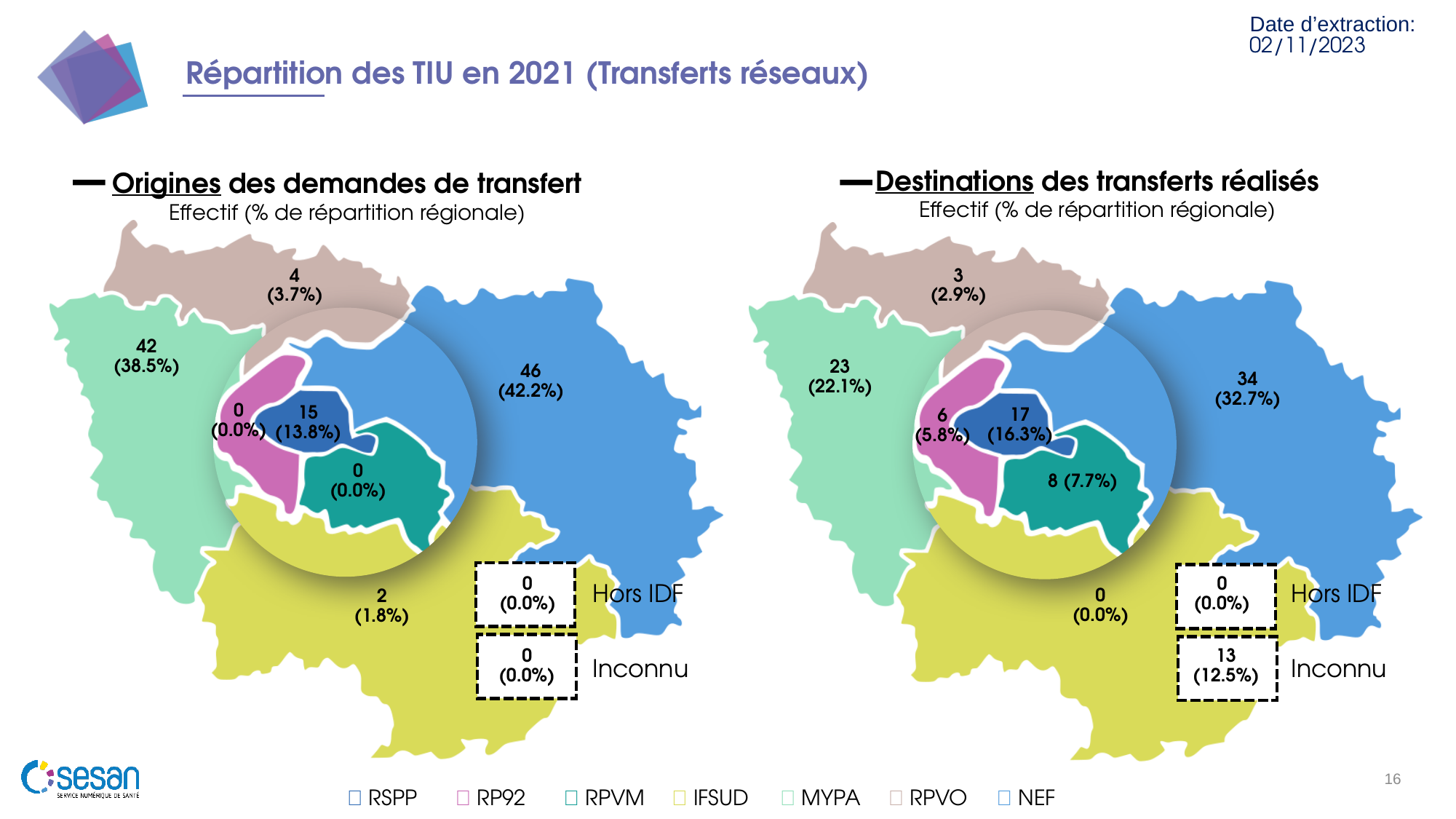

02/11/2023
# Répartition des TIU en 2021 (Transferts réseaux)
4 (3.7%)
3 (2.9%)
42 (38.5%)
23 (22.1%)
46 (42.2%)
34 (32.7%)
0 (0.0%)
15 (13.8%)
17 (16.3%)
6 (5.8%)
0 (0.0%)
8 (7.7%)
0 (0.0%)
0 (0.0%)
0 (0.0%)
2 (1.8%)
13 (12.5%)
0 (0.0%)